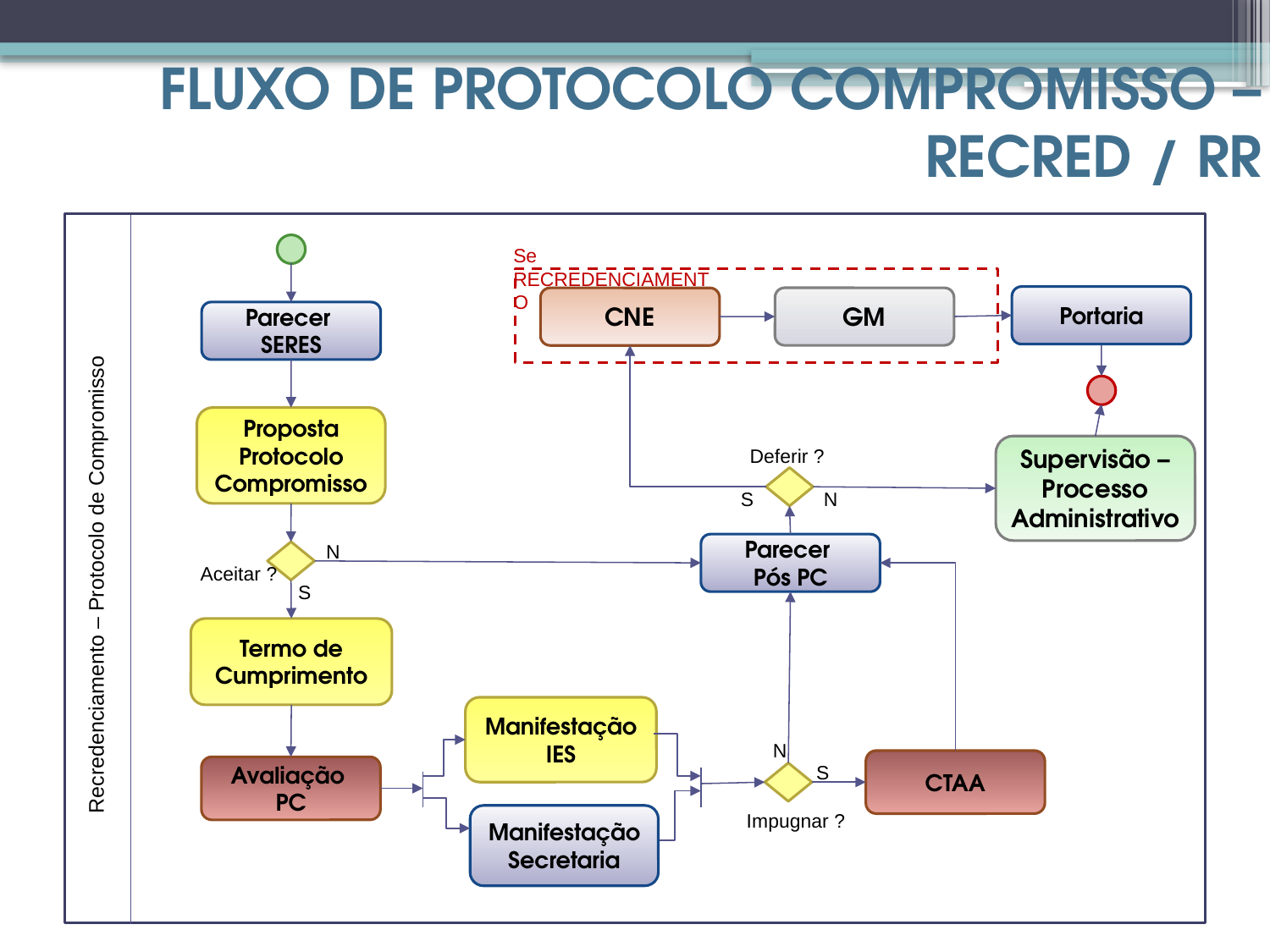

Fluxo de Protocolo Compromisso – Recred / RR

Se RECREDENCIAMENTO

Portaria
GM
CNE
Parecer
SERES

Proposta Protocolo Compromisso
Supervisão – Processo Administrativo
Deferir ?

S
N
N
Parecer
Pós PC

Recredenciamento – Protocolo de Compromisso
Aceitar ?
S
Termo de Cumprimento
Manifestação IES
N
CTAA
S
Avaliação
PC

Impugnar ?
Manifestação Secretaria